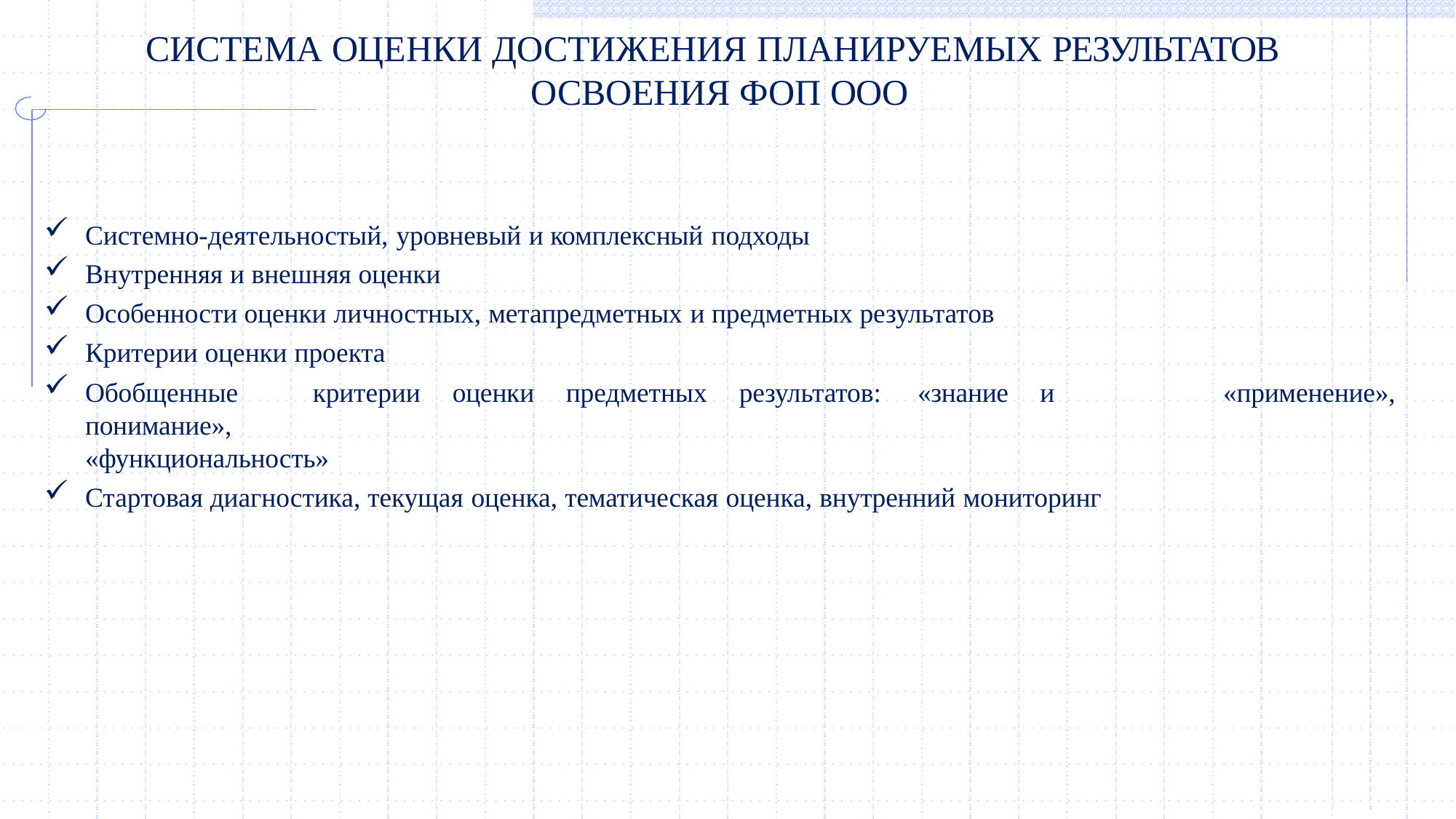

# СИСТЕМА ОЦЕНКИ ДОСТИЖЕНИЯ ПЛАНИРУЕМЫХ РЕЗУЛЬТАТОВ
ОСВОЕНИЯ ФОП ООО
Системно-деятельностый, уровневый и комплексный подходы
Внутренняя и внешняя оценки
Особенности оценки личностных, метапредметных и предметных результатов
Критерии оценки проекта
Обобщенные	критерии	оценки	предметных	результатов:	«знание	и	понимание»,
«функциональность»
Стартовая диагностика, текущая оценка, тематическая оценка, внутренний мониторинг
«применение»,